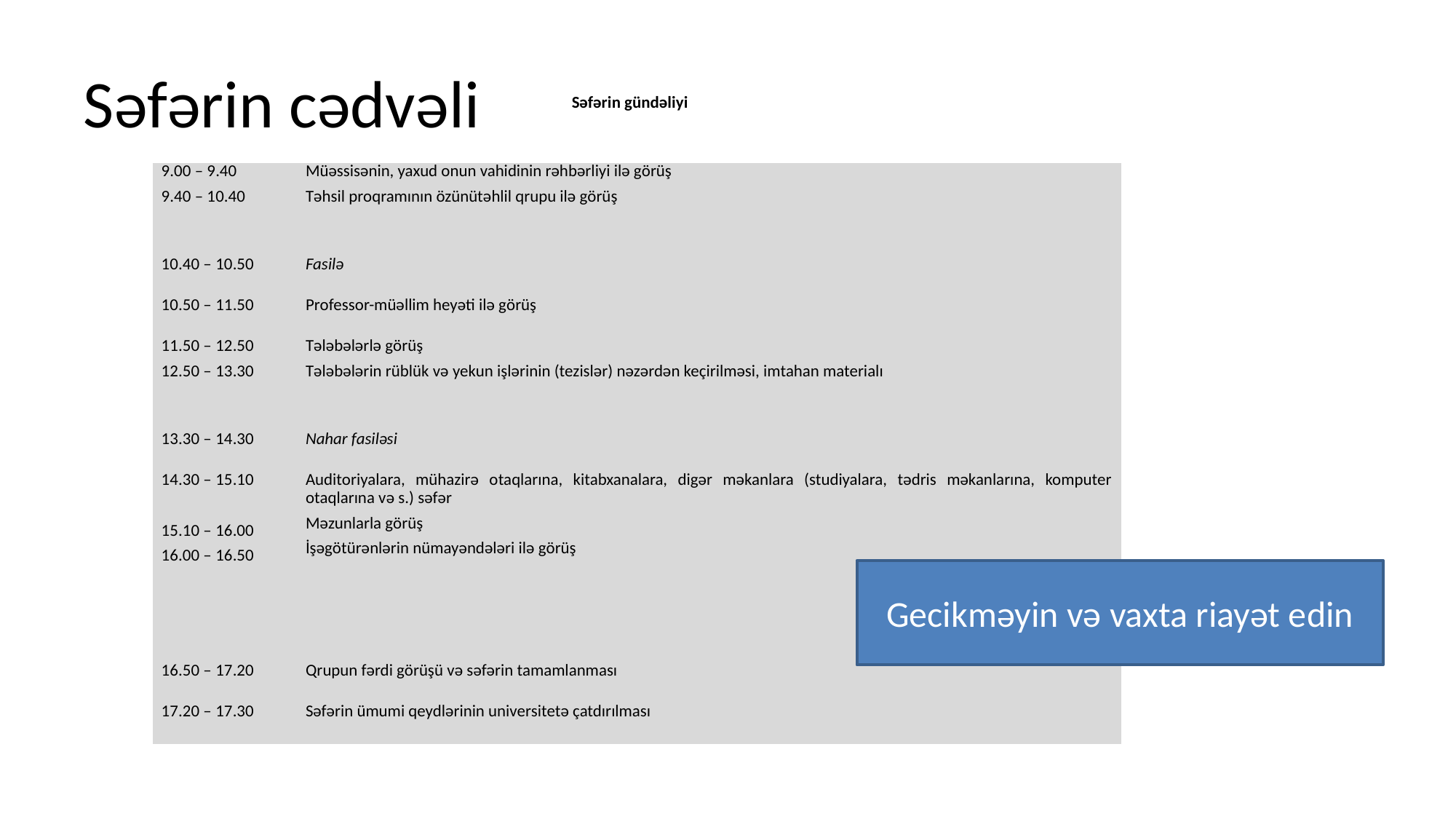

# Səfərin cədvəli
Səfərin gündəliyi

| 9.00 – 9.40 9.40 – 10.40 | Müəssisənin, yaxud onun vahidinin rəhbərliyi ilə görüş Təhsil proqramının özünütəhlil qrupu ilə görüş |
| --- | --- |
| 10.40 – 10.50 | Fasilə |
| 10.50 – 11.50 | Professor-müəllim heyəti ilə görüş |
| 11.50 – 12.50 12.50 – 13.30 | Tələbələrlə görüş Tələbələrin rüblük və yekun işlərinin (tezislər) nəzərdən keçirilməsi, imtahan materialı |
| 13.30 – 14.30 | Nahar fasiləsi |
| 14.30 – 15.10   15.10 – 16.00 16.00 – 16.50 | Auditoriyalara, mühazirə otaqlarına, kitabxanalara, digər məkanlara (studiyalara, tədris məkanlarına, komputer otaqlarına və s.) səfər Məzunlarla görüş İşəgötürənlərin nümayəndələri ilə görüş |
| 16.50 – 17.20 | Qrupun fərdi görüşü və səfərin tamamlanması |
| 17.20 – 17.30 | Səfərin ümumi qeydlərinin universitetə çatdırılması |
| Team chair: | ... |
| --- | --- |
| Team members: | ... |
|  | .... ... |
| Evaluation coordinator: | … |
| Assessment of study programme “XXX” in XXX university DD.MM.GGGG, BAKU |
| --- |
Gecikməyin və vaxta riayət edin